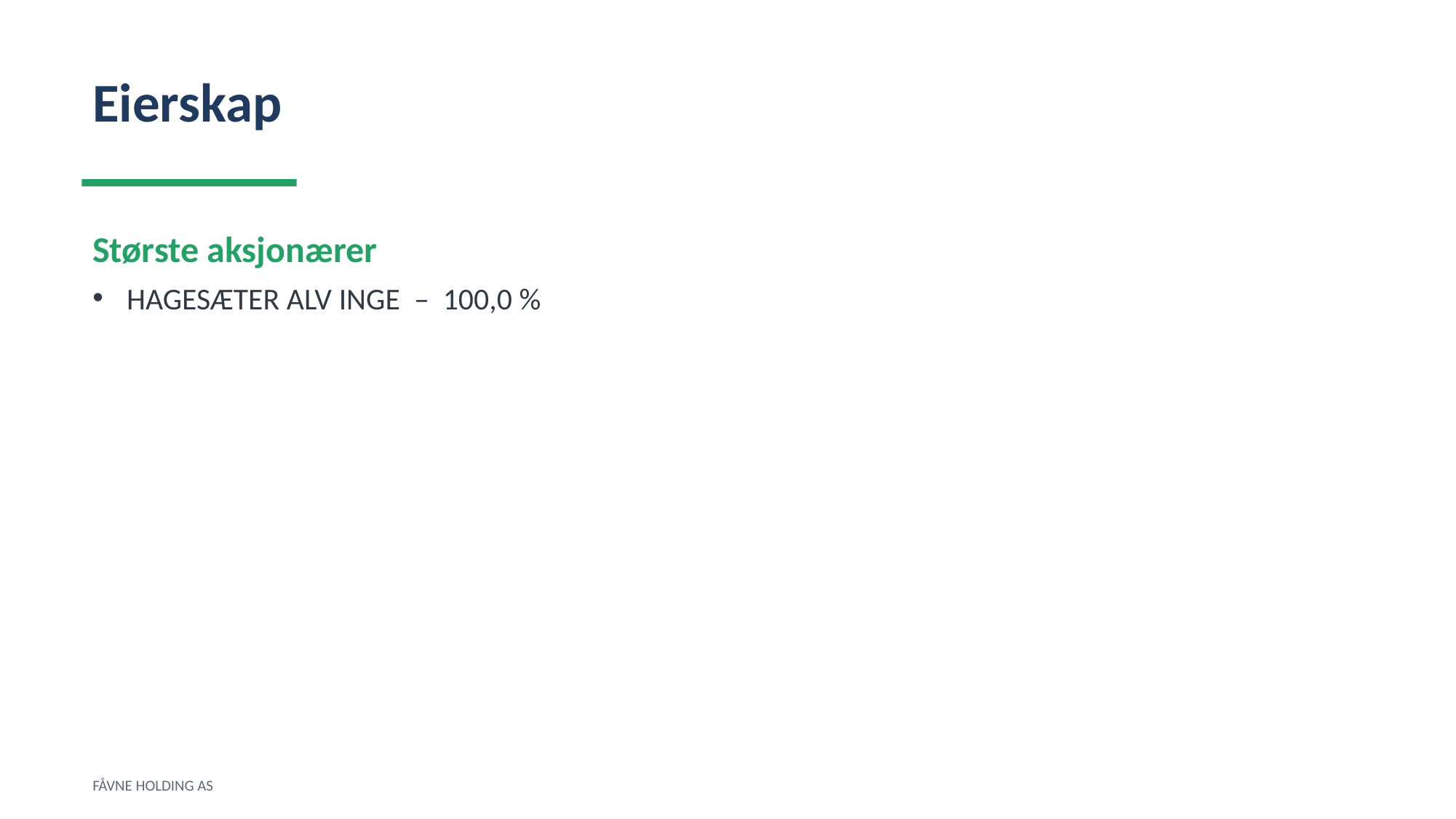

Eierskap

Største aksjonærer
HAGESÆTER ALV INGE  –  100,0 %
FÅVNE HOLDING AS